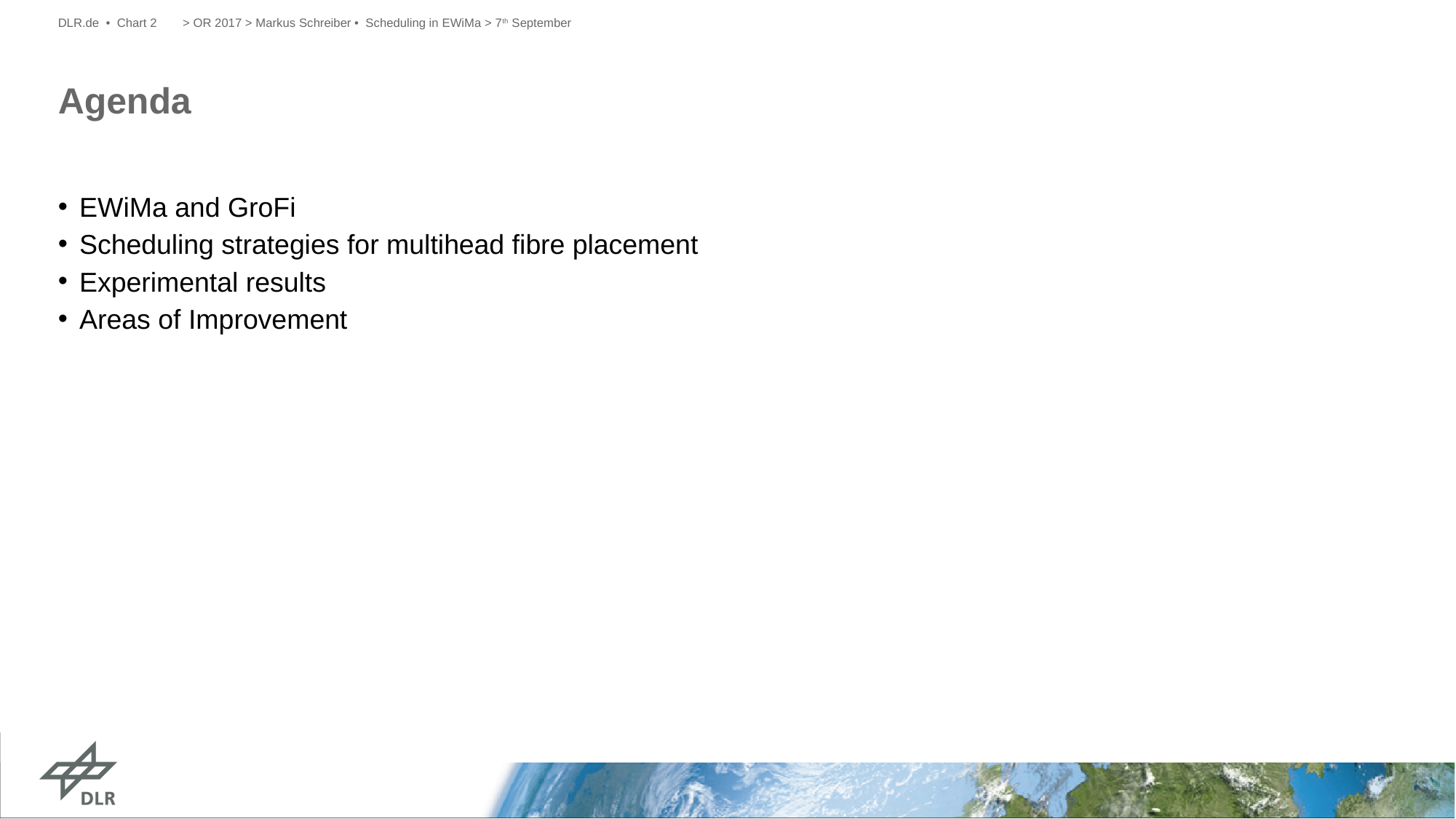

DLR.de  •  Chart 2
> OR 2017 > Markus Schreiber •  Scheduling in EWiMa > 7th September
# Agenda
EWiMa and GroFi
Scheduling strategies for multihead fibre placement
Experimental results
Areas of Improvement